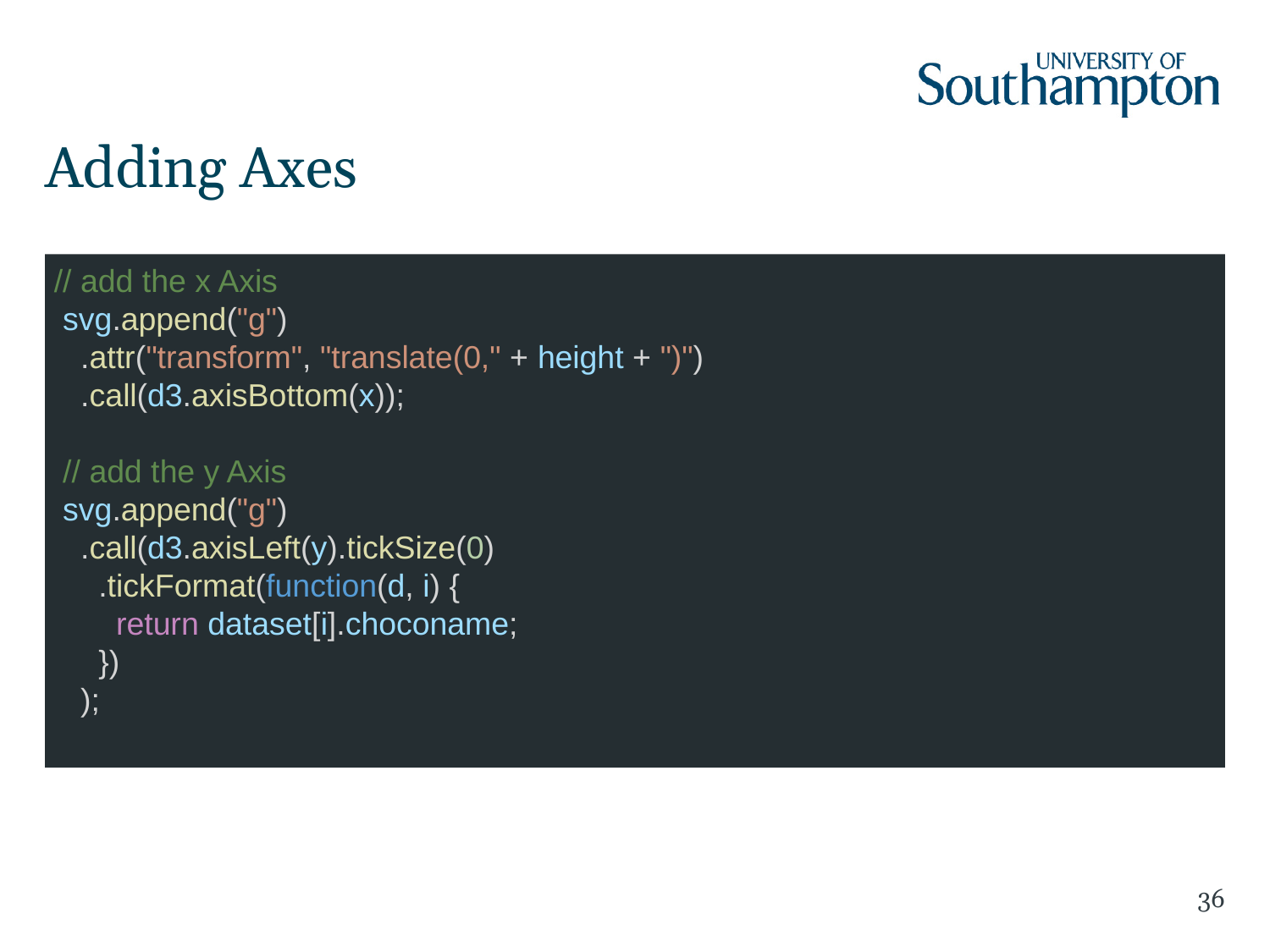

# Adding Axes
 // add the x Axis
  svg.append("g")
    .attr("transform", "translate(0," + height + ")")
    .call(d3.axisBottom(x));

  // add the y Axis
  svg.append("g")
    .call(d3.axisLeft(y).tickSize(0)
      .tickFormat(function(d, i) {
        return dataset[i].choconame;
      })
    );
36